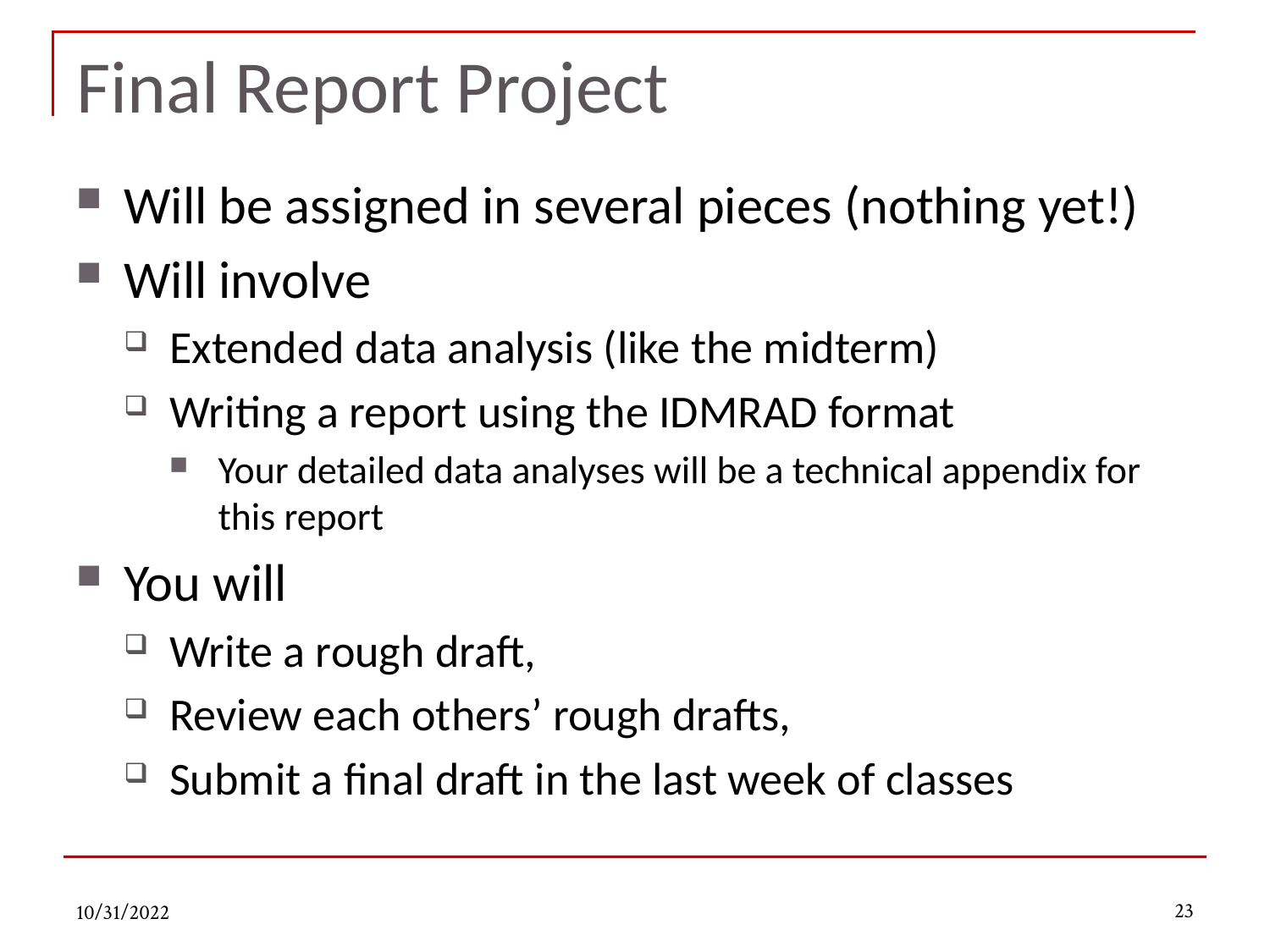

# Final Report Project
Will be assigned in several pieces (nothing yet!)
Will involve
Extended data analysis (like the midterm)
Writing a report using the IDMRAD format
Your detailed data analyses will be a technical appendix for this report
You will
Write a rough draft,
Review each others’ rough drafts,
Submit a final draft in the last week of classes
10/31/2022
23